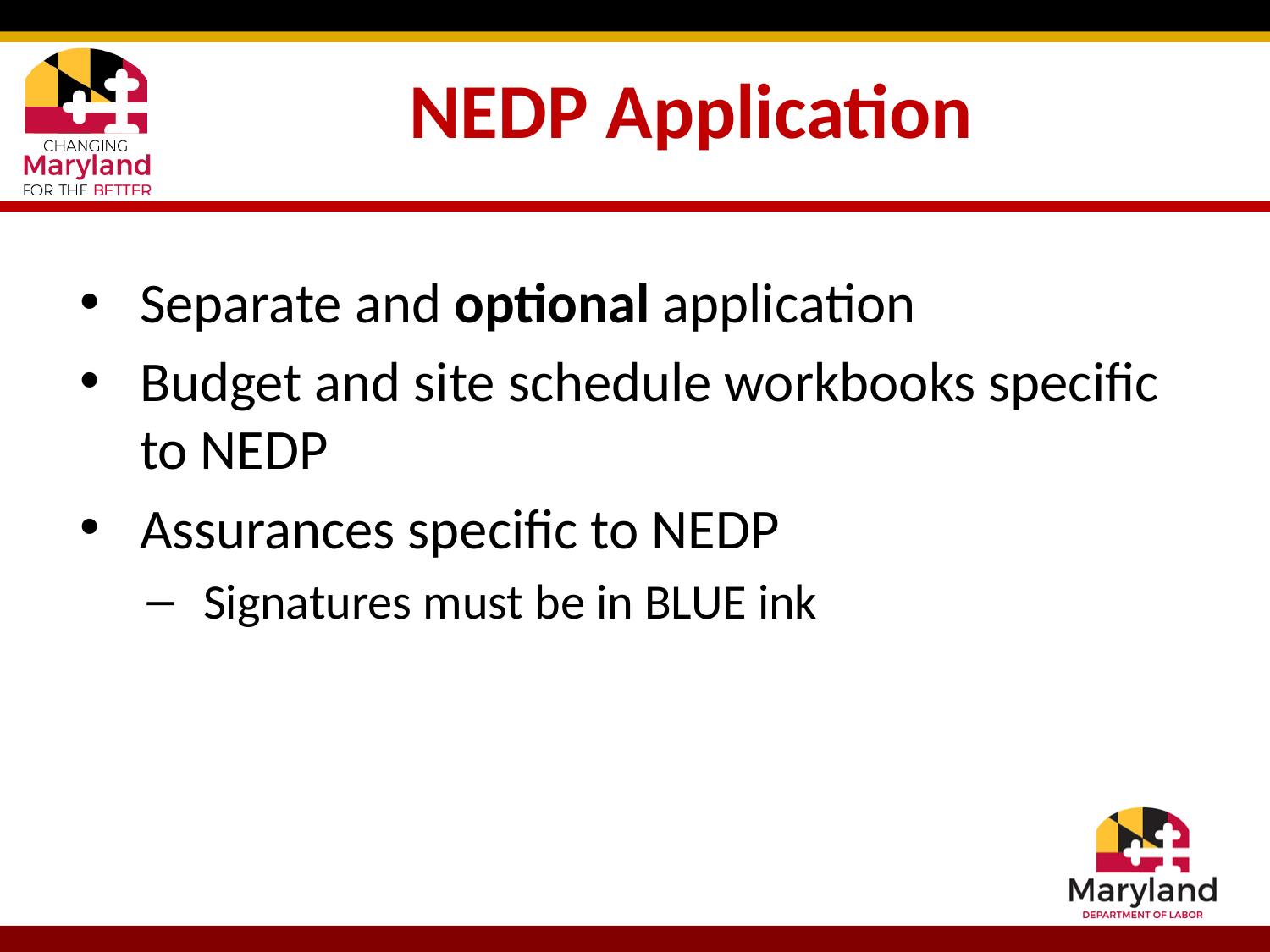

# NEDP Application
Separate and optional application
Budget and site schedule workbooks specific to NEDP
Assurances specific to NEDP
Signatures must be in BLUE ink